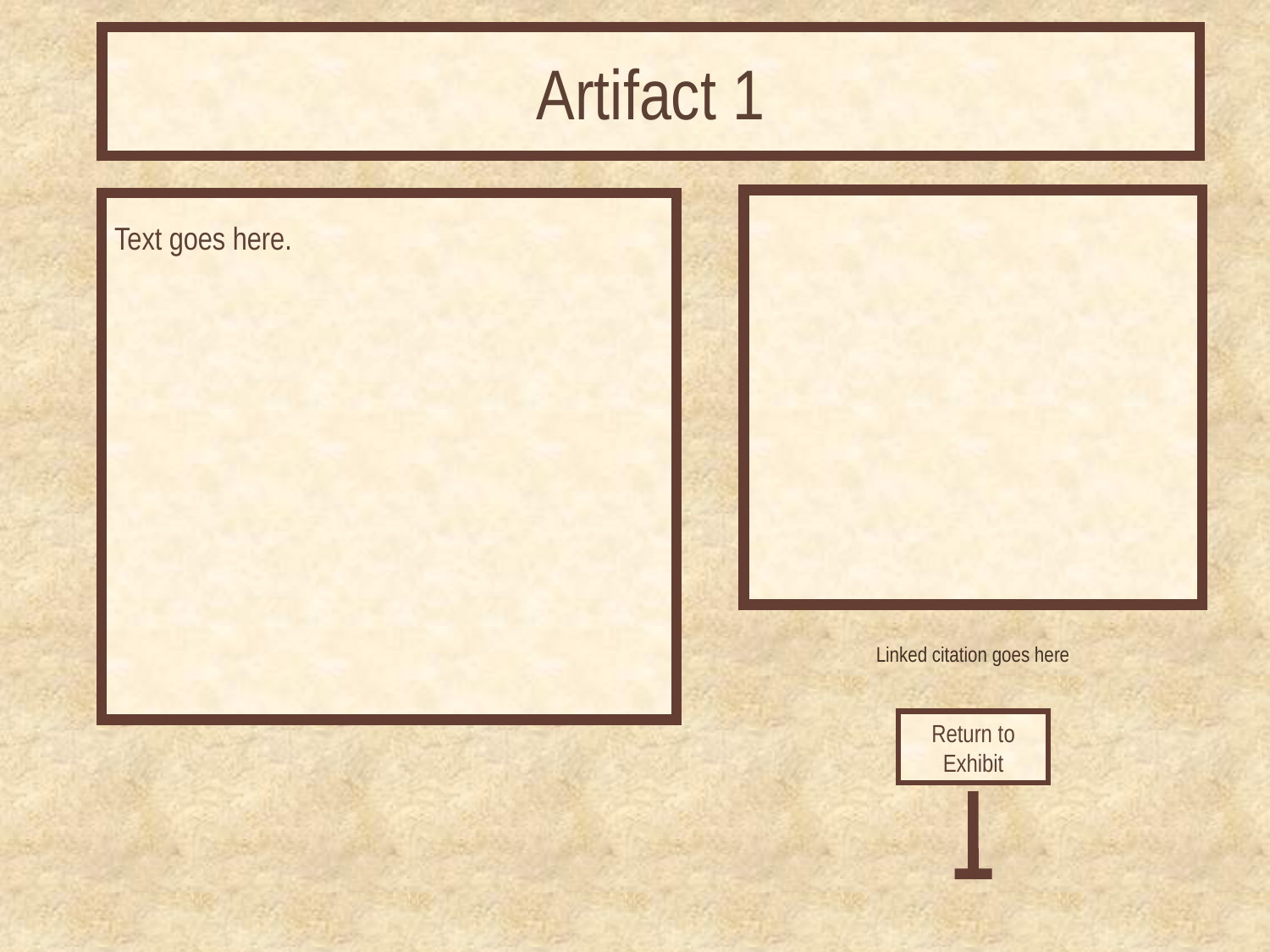

# Artifact 1

Text goes here.

Linked citation goes here
Return to Exhibit